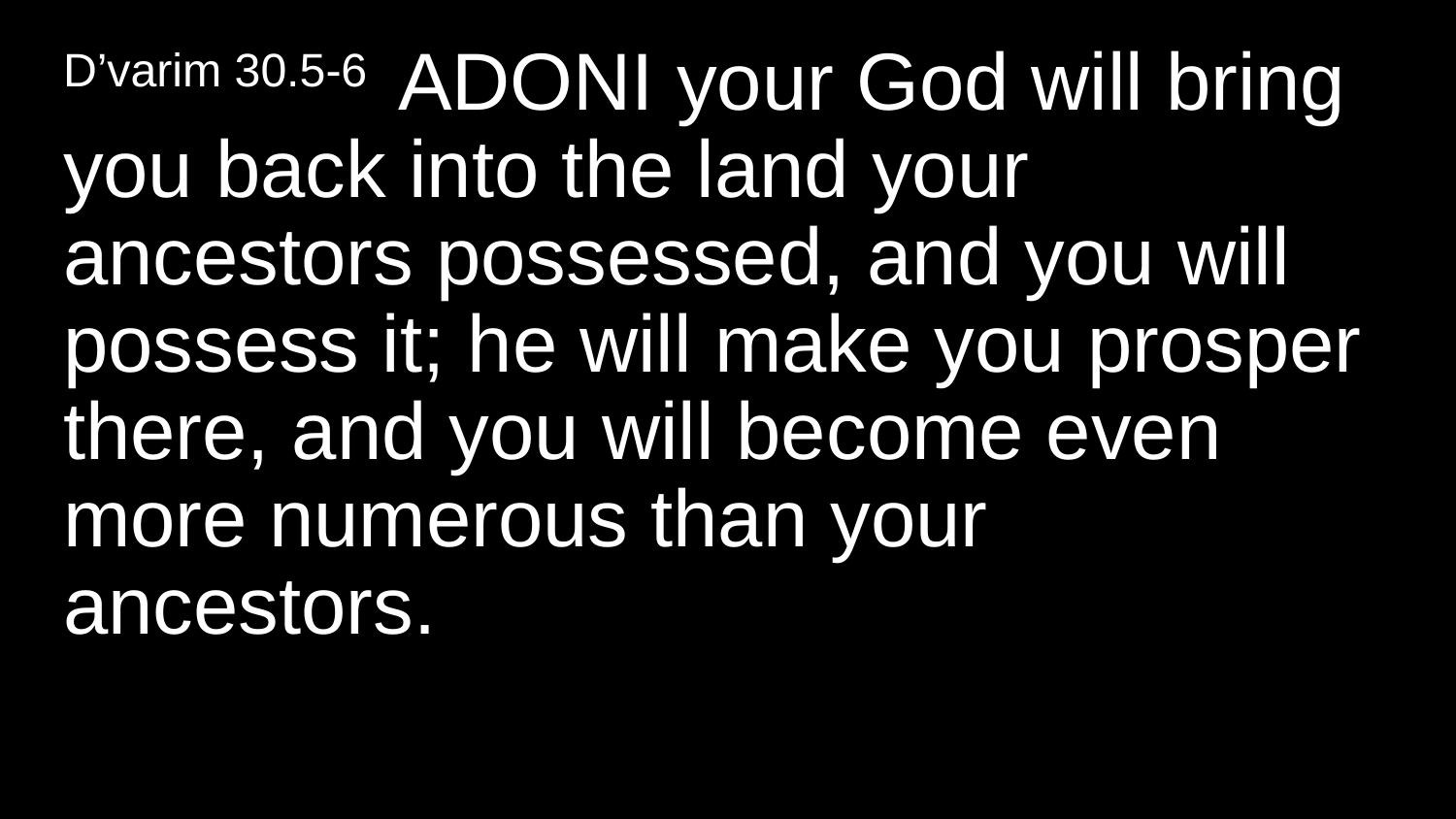

D’varim 30.5-6  Adoni your God will bring you back into the land your ancestors possessed, and you will possess it; he will make you prosper there, and you will become even more numerous than your ancestors.